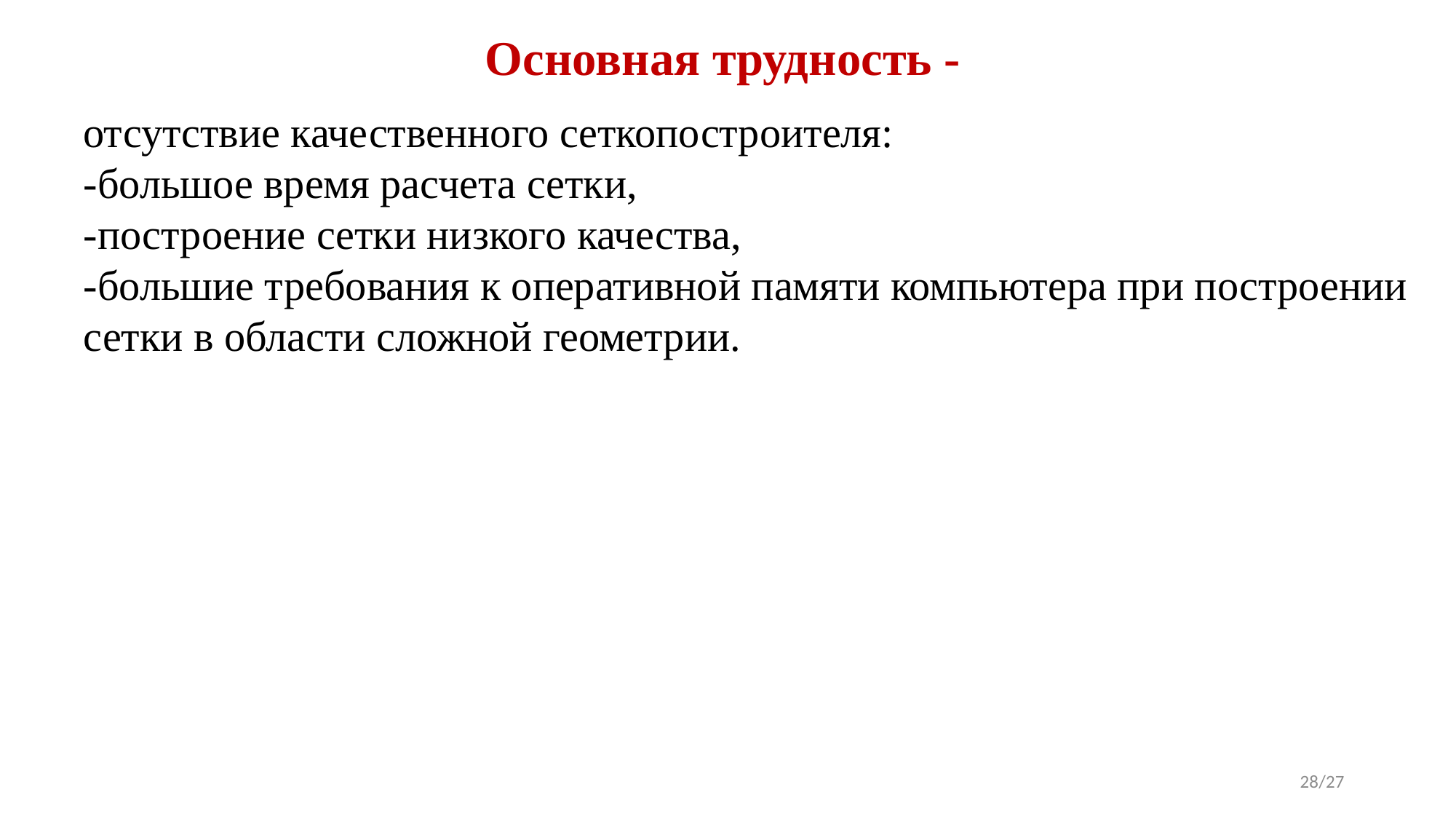

# Основная трудность -
отсутствие качественного сеткопостроителя:
-большое время расчета сетки,
-построение сетки низкого качества,
-большие требования к оперативной памяти компьютера при построении сетки в области сложной геометрии.

28/27